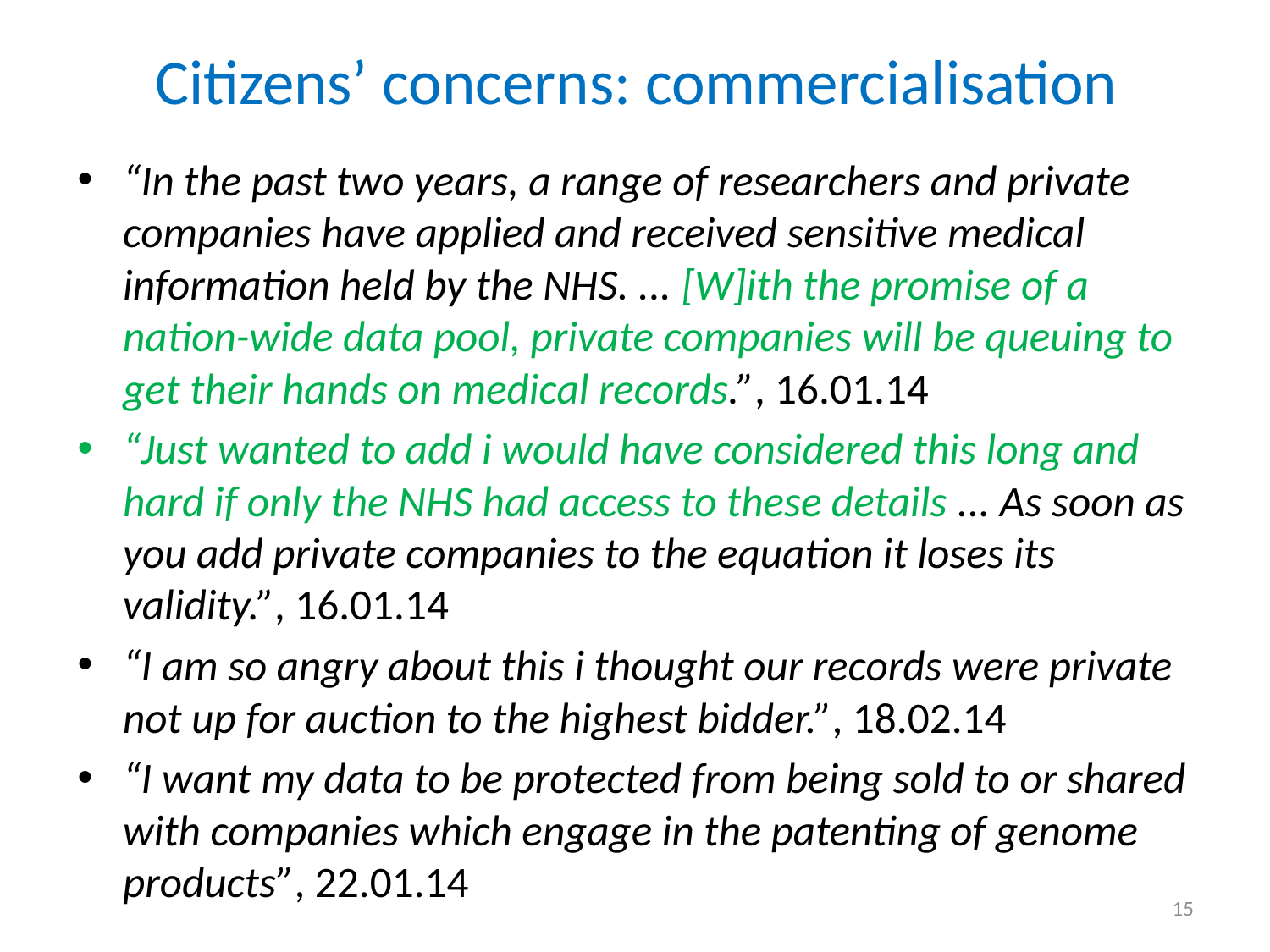

# Citizens’ concerns: commercialisation
“In the past two years, a range of researchers and private companies have applied and received sensitive medical information held by the NHS. ... [W]ith the promise of a nation-wide data pool, private companies will be queuing to get their hands on medical records.”, 16.01.14
“Just wanted to add i would have considered this long and hard if only the NHS had access to these details ... As soon as you add private companies to the equation it loses its validity.”, 16.01.14
“I am so angry about this i thought our records were private not up for auction to the highest bidder.”, 18.02.14
“I want my data to be protected from being sold to or shared with companies which engage in the patenting of genome products”, 22.01.14

15